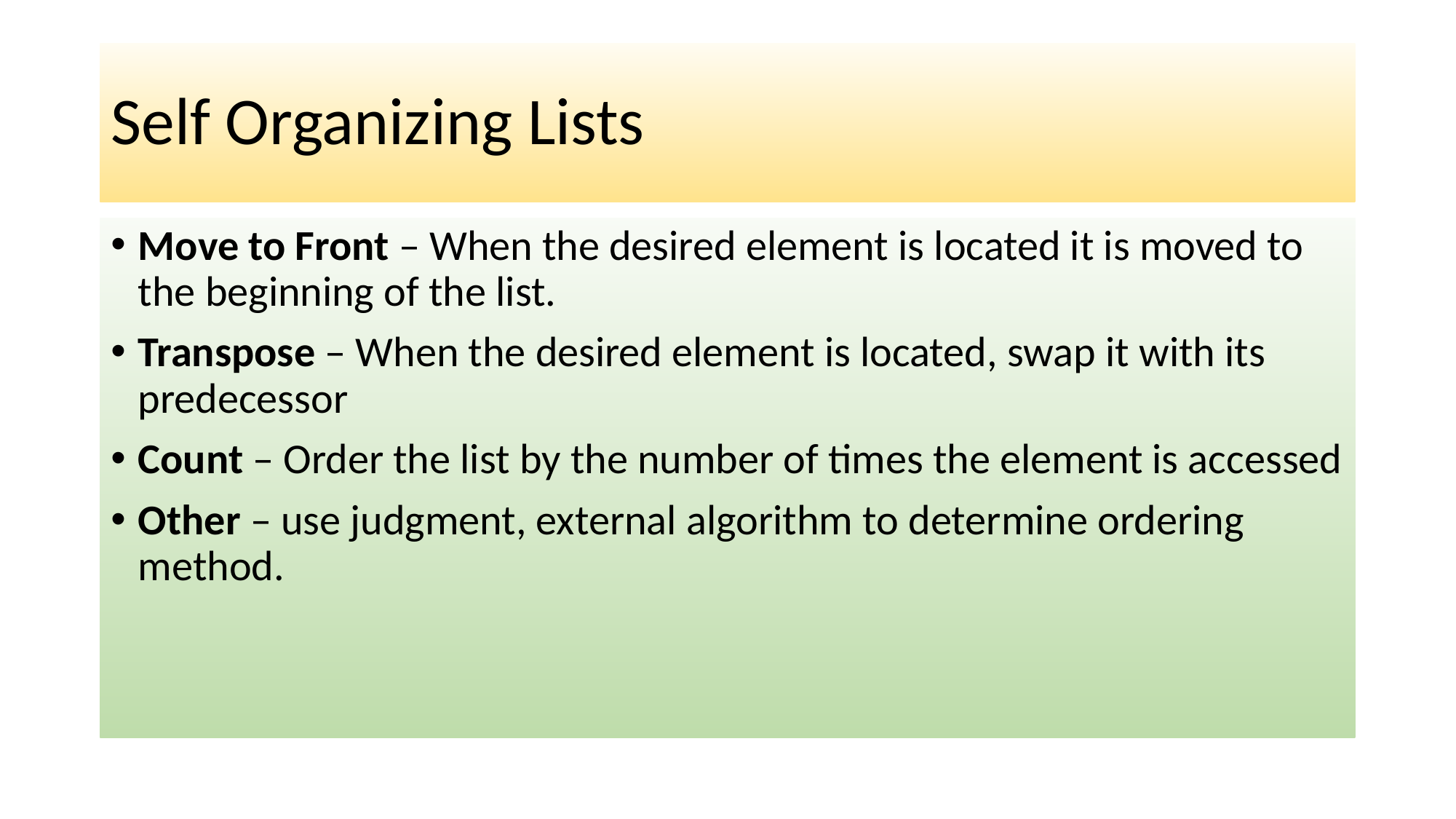

# Self Organizing Lists
Move to Front – When the desired element is located it is moved to the beginning of the list.
Transpose – When the desired element is located, swap it with its predecessor
Count – Order the list by the number of times the element is accessed
Other – use judgment, external algorithm to determine ordering method.